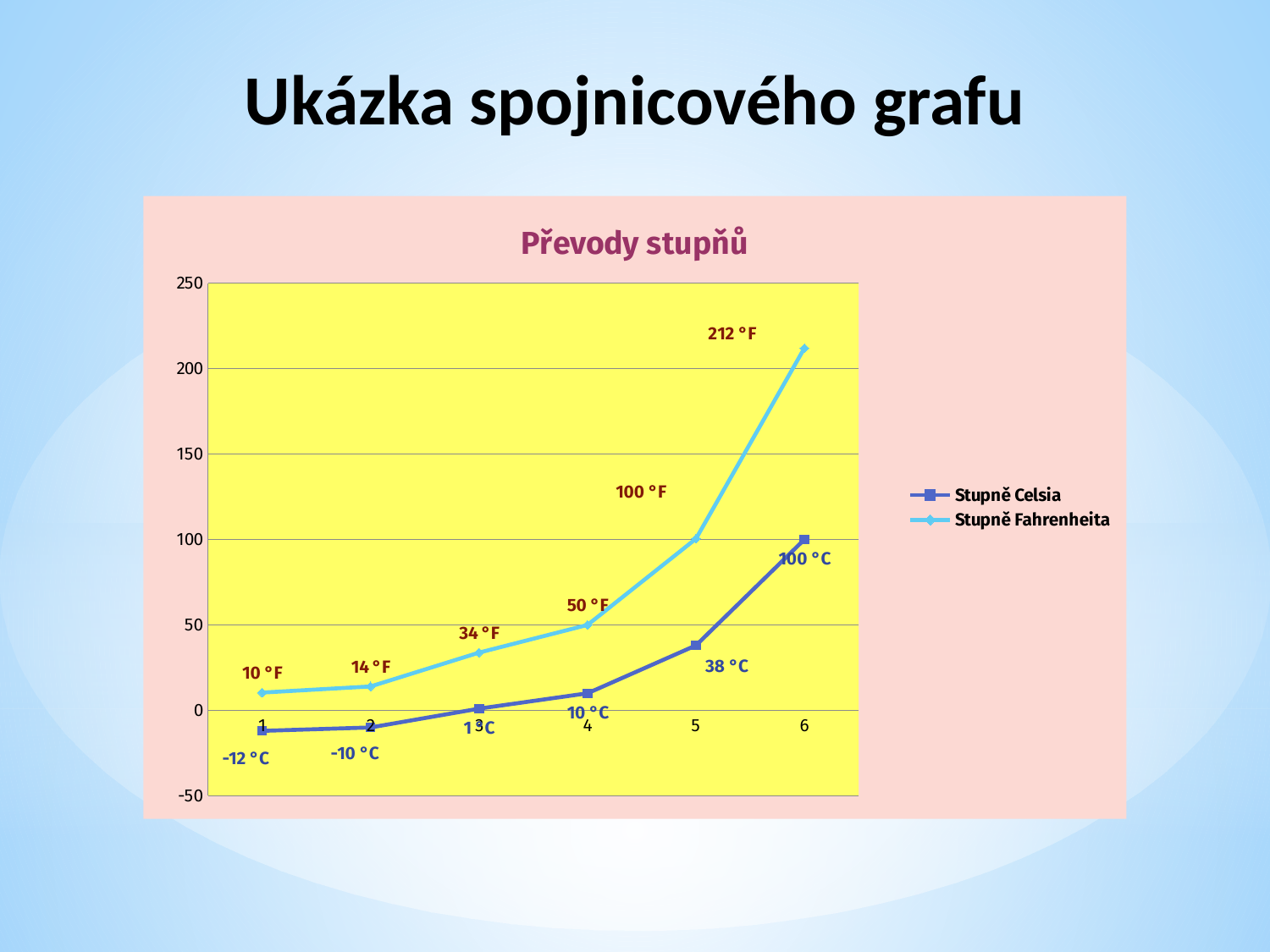

Ukázka spojnicového grafu

### Chart: Převody stupňů

| Category | Stupně Celsia | Stupně Fahrenheita |
|---|---|---|